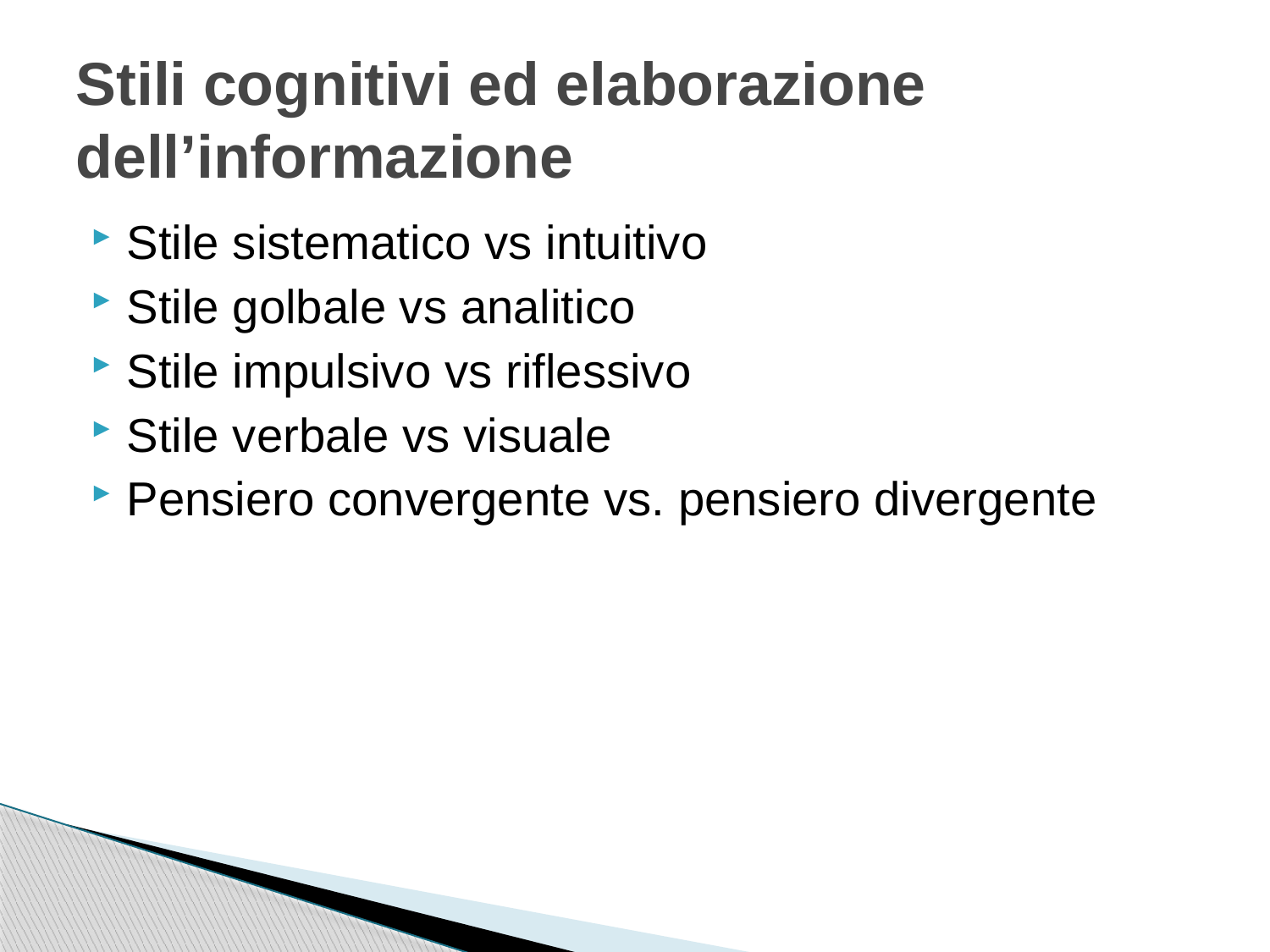

# Stili cognitivi ed elaborazione dell’informazione
Stile sistematico vs intuitivo
Stile golbale vs analitico
Stile impulsivo vs riflessivo
Stile verbale vs visuale
Pensiero convergente vs. pensiero divergente